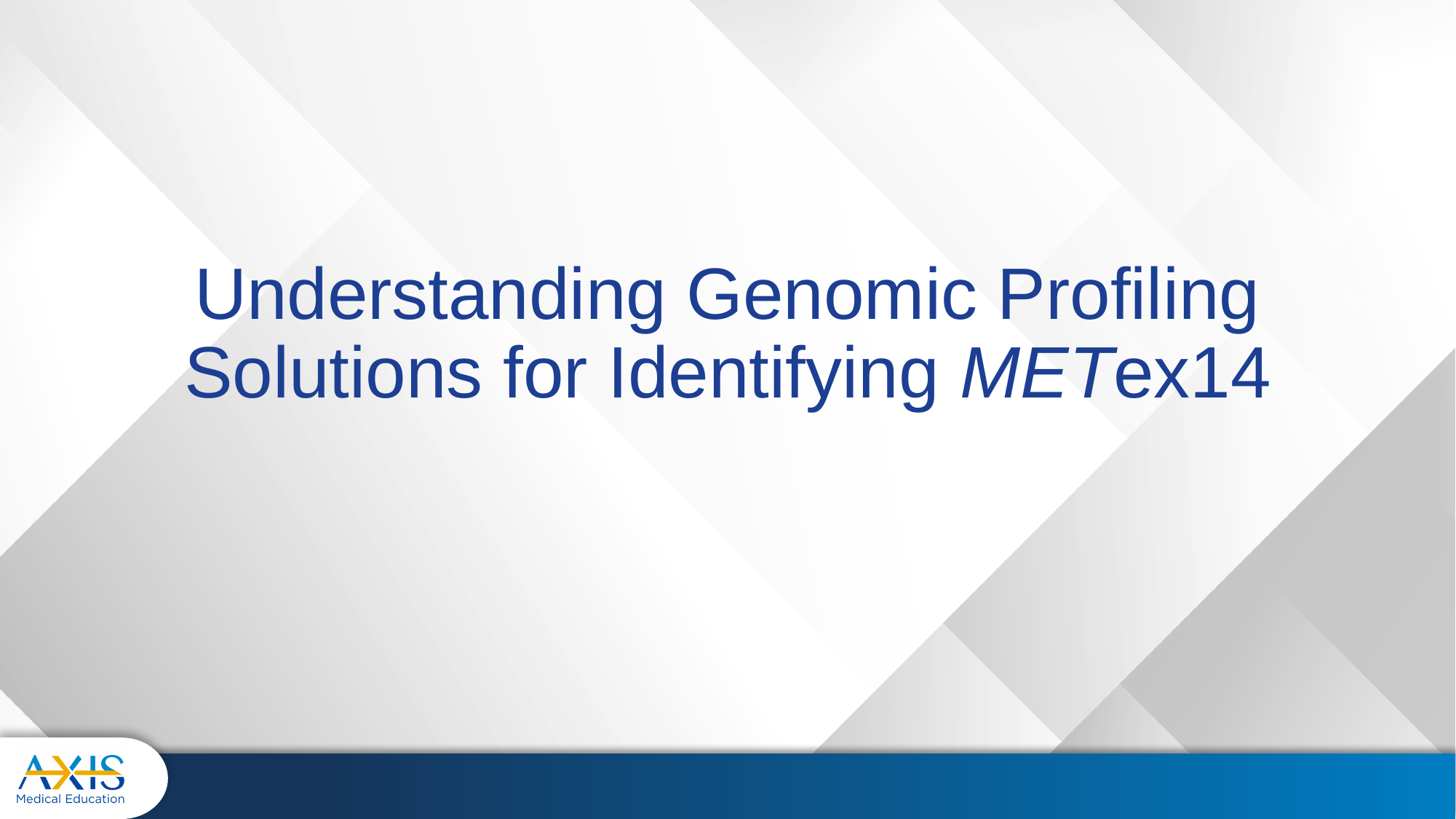

# Understanding Genomic Profiling Solutions for Identifying METex14